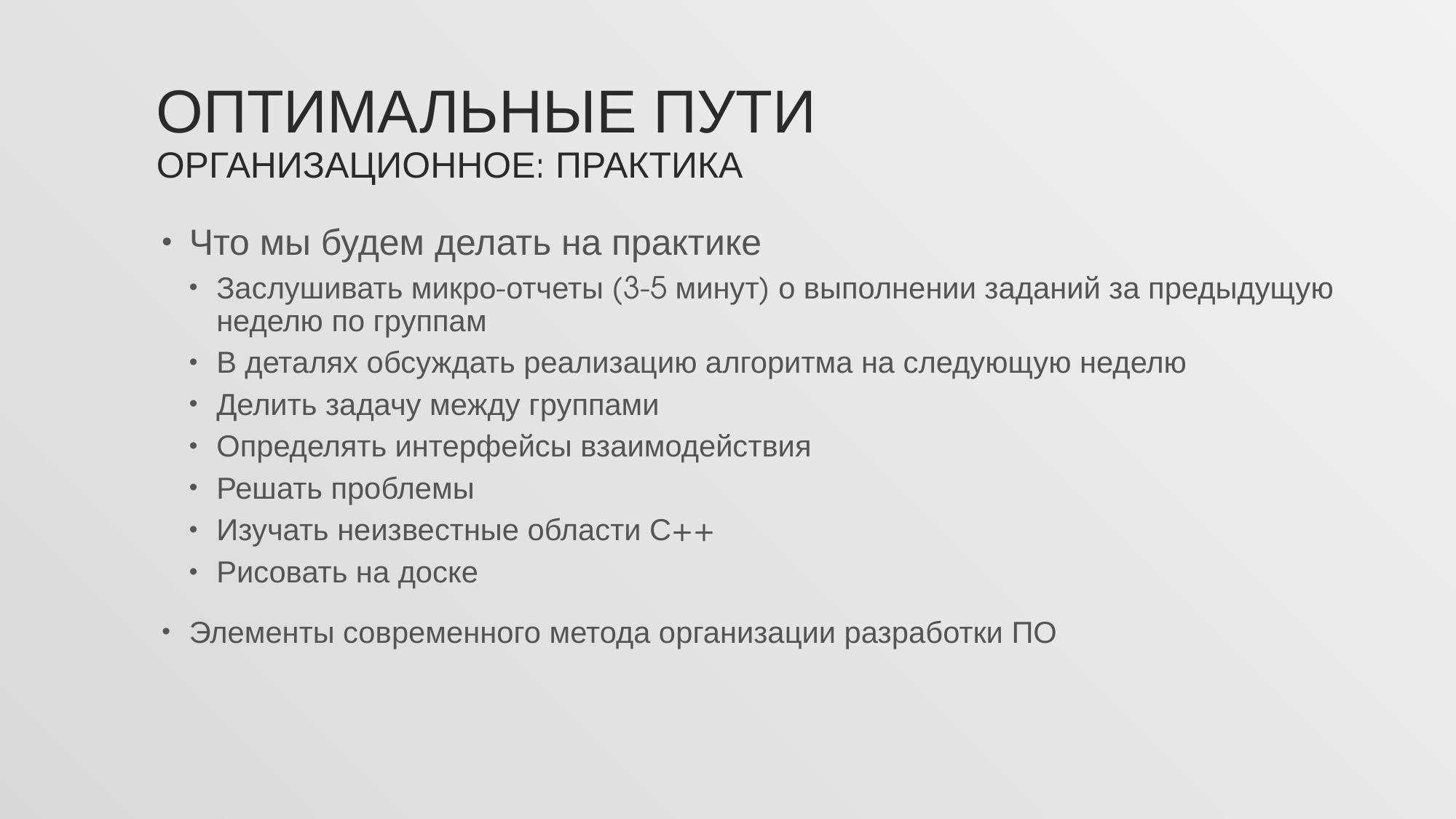

# Оптимальные пути Организационное: практика
Что мы будем делать на практике
Заслушивать микро-отчеты (3-5 минут) о выполнении заданий за предыдущую неделю по группам
В деталях обсуждать реализацию алгоритма на следующую неделю
Делить задачу между группами
Определять интерфейсы взаимодействия
Решать проблемы
Изучать неизвестные области С++
Рисовать на доске
Элементы современного метода организации разработки ПО